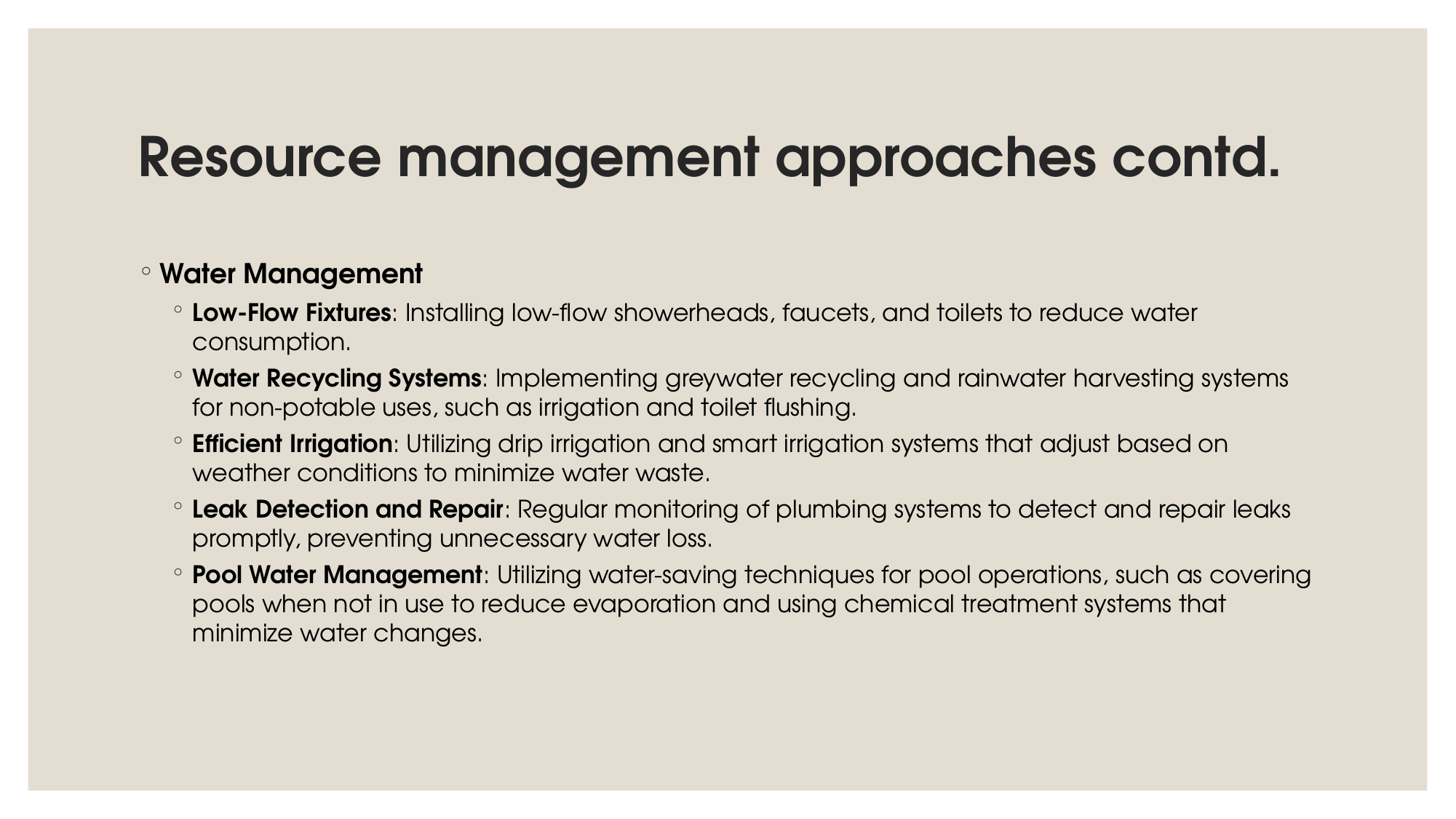

# Resource management approaches contd.
Water Management
Low-Flow Fixtures: Installing low-flow showerheads, faucets, and toilets to reduce water consumption.
Water Recycling Systems: Implementing greywater recycling and rainwater harvesting systems for non-potable uses, such as irrigation and toilet flushing.
Efficient Irrigation: Utilizing drip irrigation and smart irrigation systems that adjust based on weather conditions to minimize water waste.
Leak Detection and Repair: Regular monitoring of plumbing systems to detect and repair leaks promptly, preventing unnecessary water loss.
Pool Water Management: Utilizing water-saving techniques for pool operations, such as covering pools when not in use to reduce evaporation and using chemical treatment systems that minimize water changes.